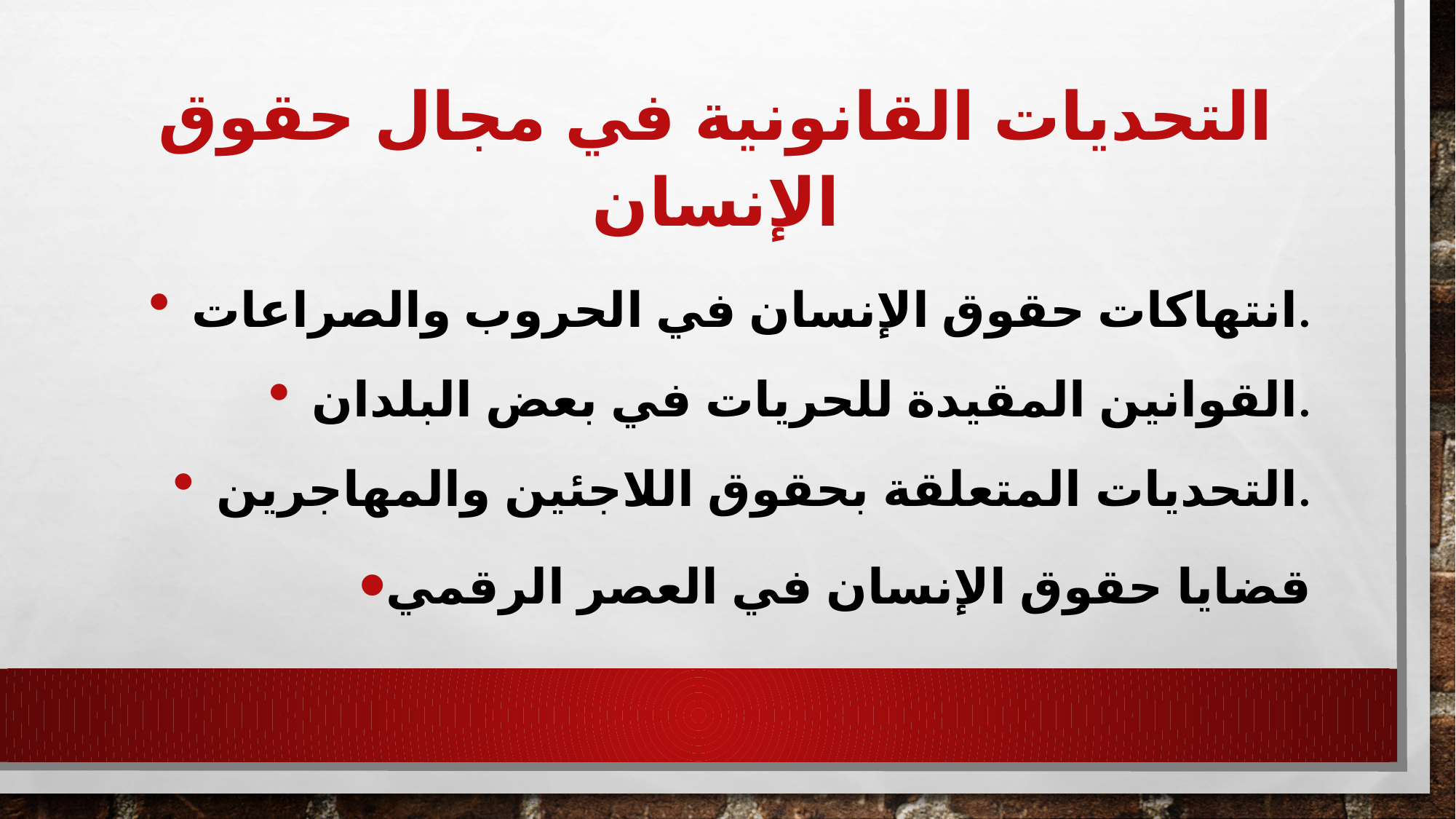

# التحديات القانونية في مجال حقوق الإنسان
انتهاكات حقوق الإنسان في الحروب والصراعات.
القوانين المقيدة للحريات في بعض البلدان.
التحديات المتعلقة بحقوق اللاجئين والمهاجرين.
قضايا حقوق الإنسان في العصر الرقمي